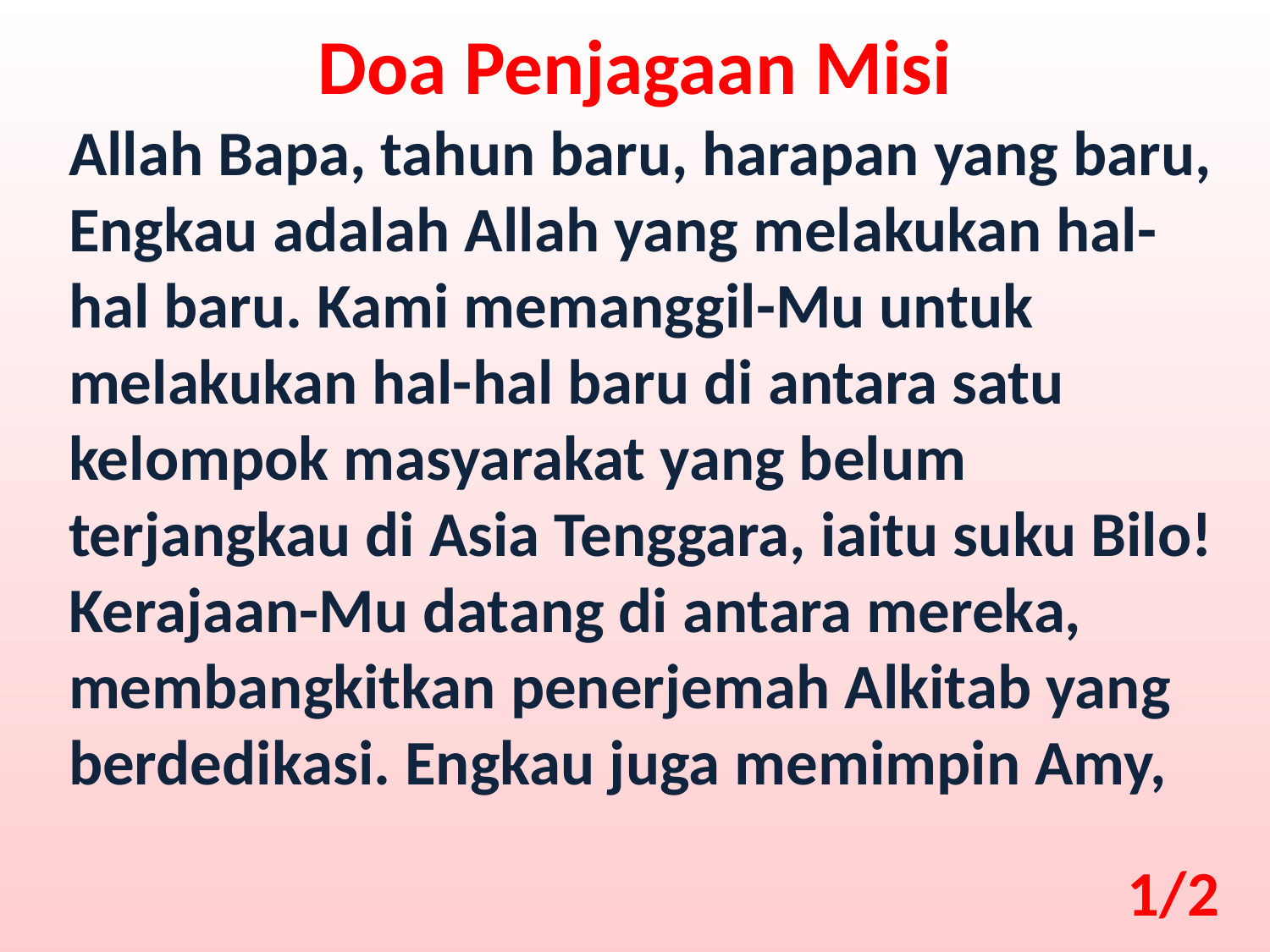

Doa Penjagaan Misi
Allah Bapa, tahun baru, harapan yang baru, Engkau adalah Allah yang melakukan hal-hal baru. Kami memanggil-Mu untuk melakukan hal-hal baru di antara satu kelompok masyarakat yang belum terjangkau di Asia Tenggara, iaitu suku Bilo! Kerajaan-Mu datang di antara mereka, membangkitkan penerjemah Alkitab yang berdedikasi. Engkau juga memimpin Amy,
1/2